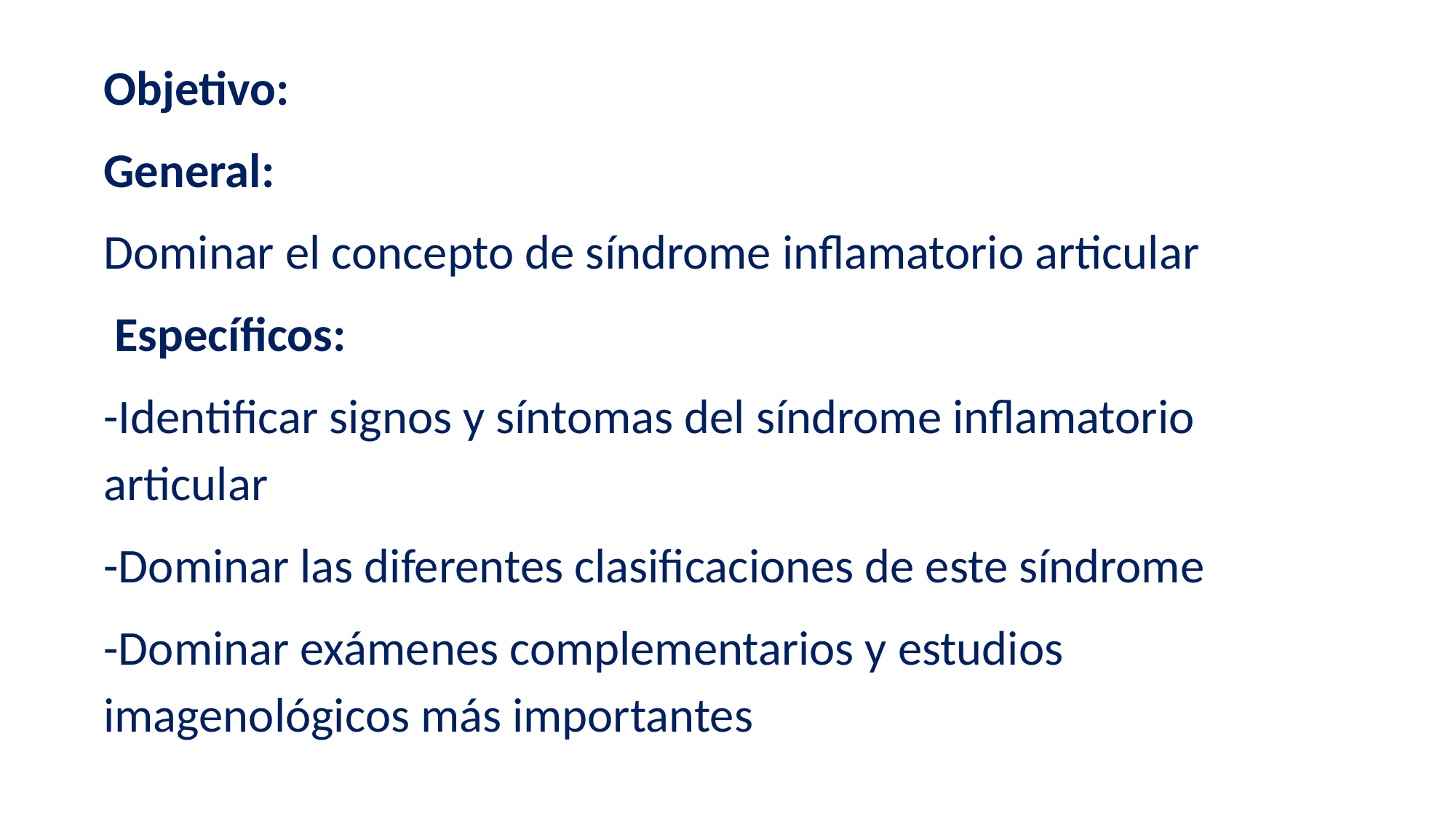

Objetivo:
General:
Dominar el concepto de síndrome inflamatorio articular
 Específicos:
-Identificar signos y síntomas del síndrome inflamatorio articular
-Dominar las diferentes clasificaciones de este síndrome
-Dominar exámenes complementarios y estudios imagenológicos más importantes